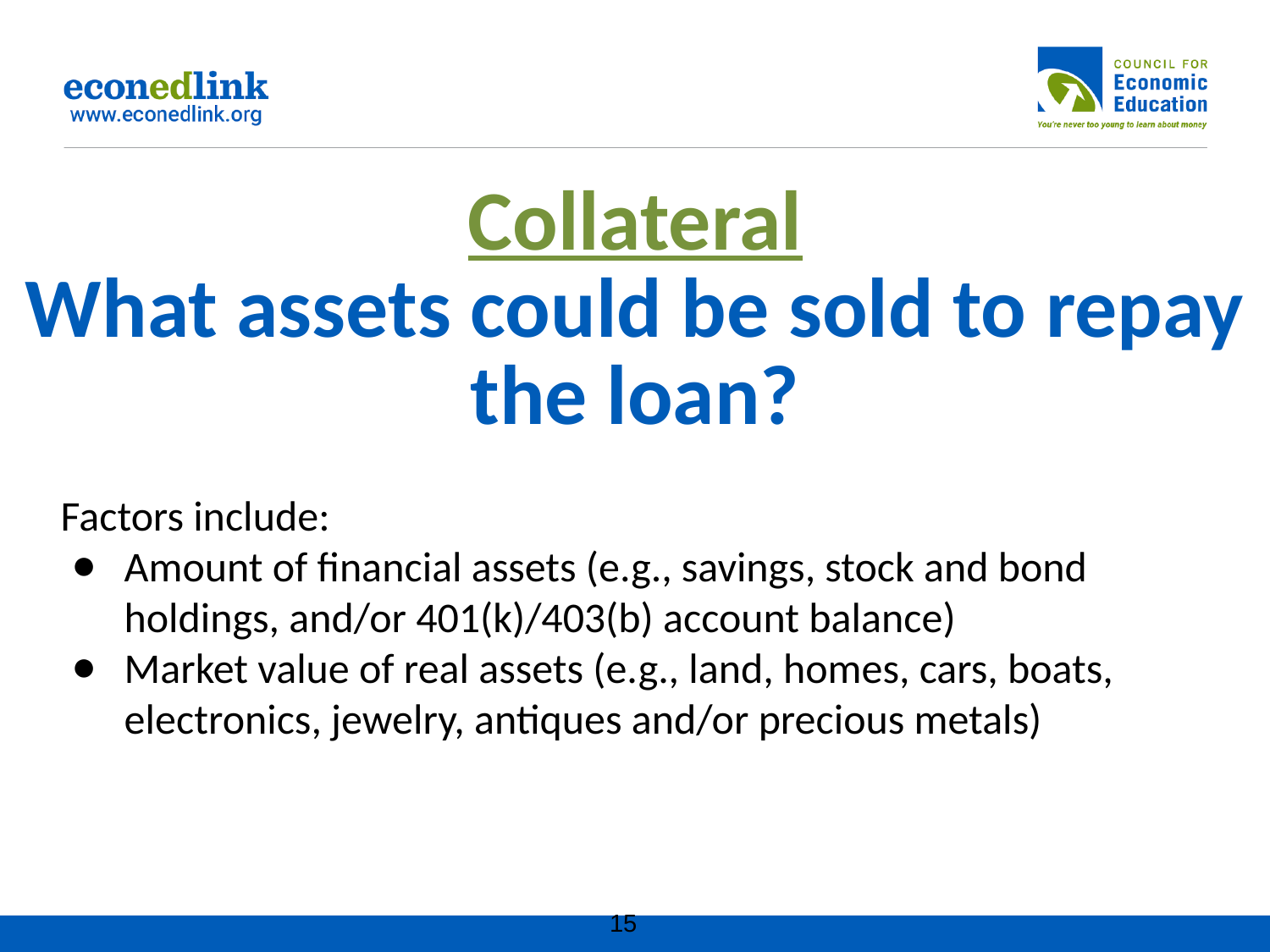

# Collateral
What assets could be sold to repay the loan?
Factors include:
Amount of financial assets (e.g., savings, stock and bond holdings, and/or 401(k)/403(b) account balance)
Market value of real assets (e.g., land, homes, cars, boats, electronics, jewelry, antiques and/or precious metals)
15